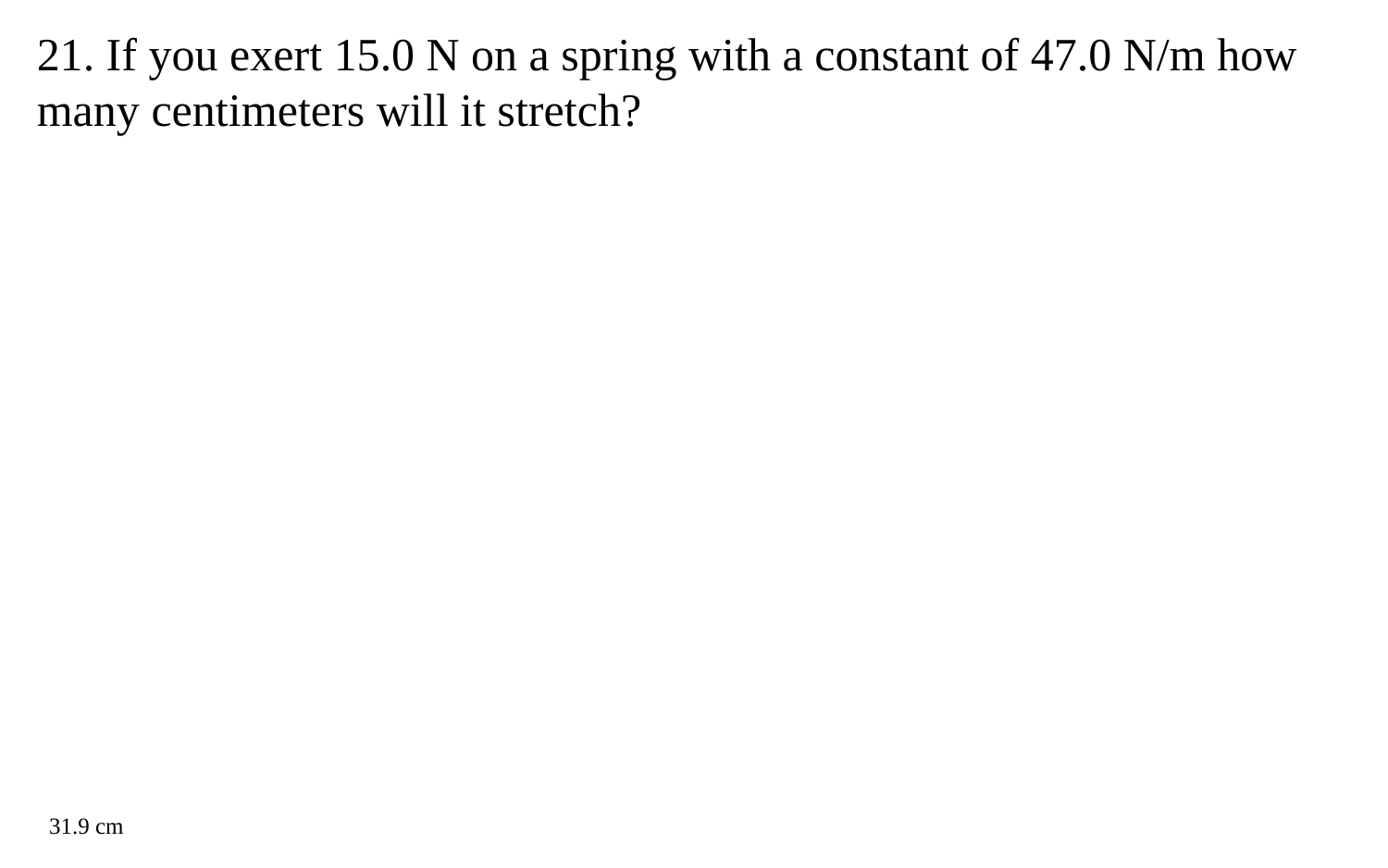

21. If you exert 15.0 N on a spring with a constant of 47.0 N/m how many centimeters will it stretch?

31.9 cm